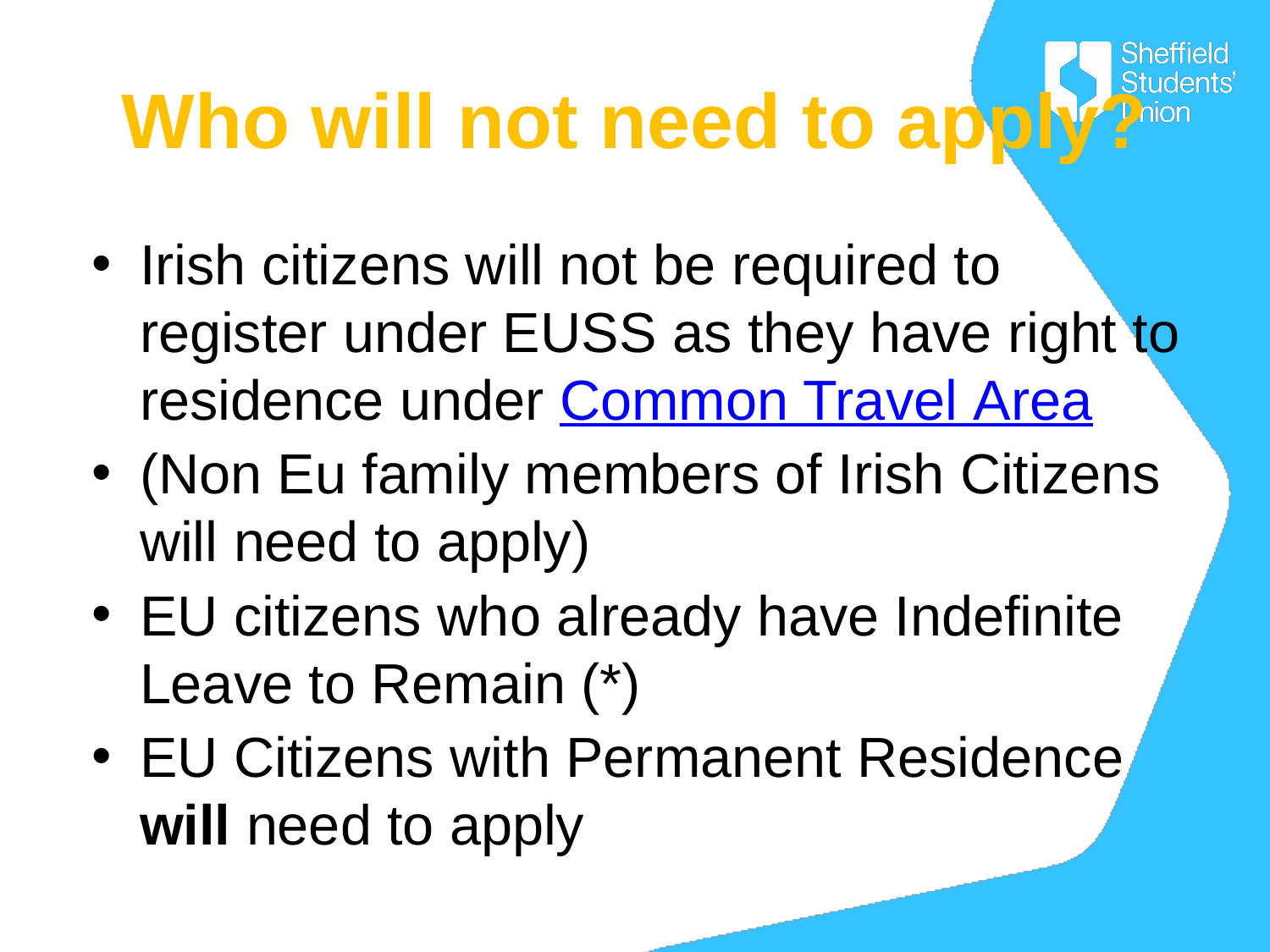

# Who will not need to apply?
Irish citizens will not be required to register under EUSS as they have right to residence under Common Travel Area
(Non Eu family members of Irish Citizens will need to apply)
EU citizens who already have Indefinite Leave to Remain (*)
EU Citizens with Permanent Residence will need to apply